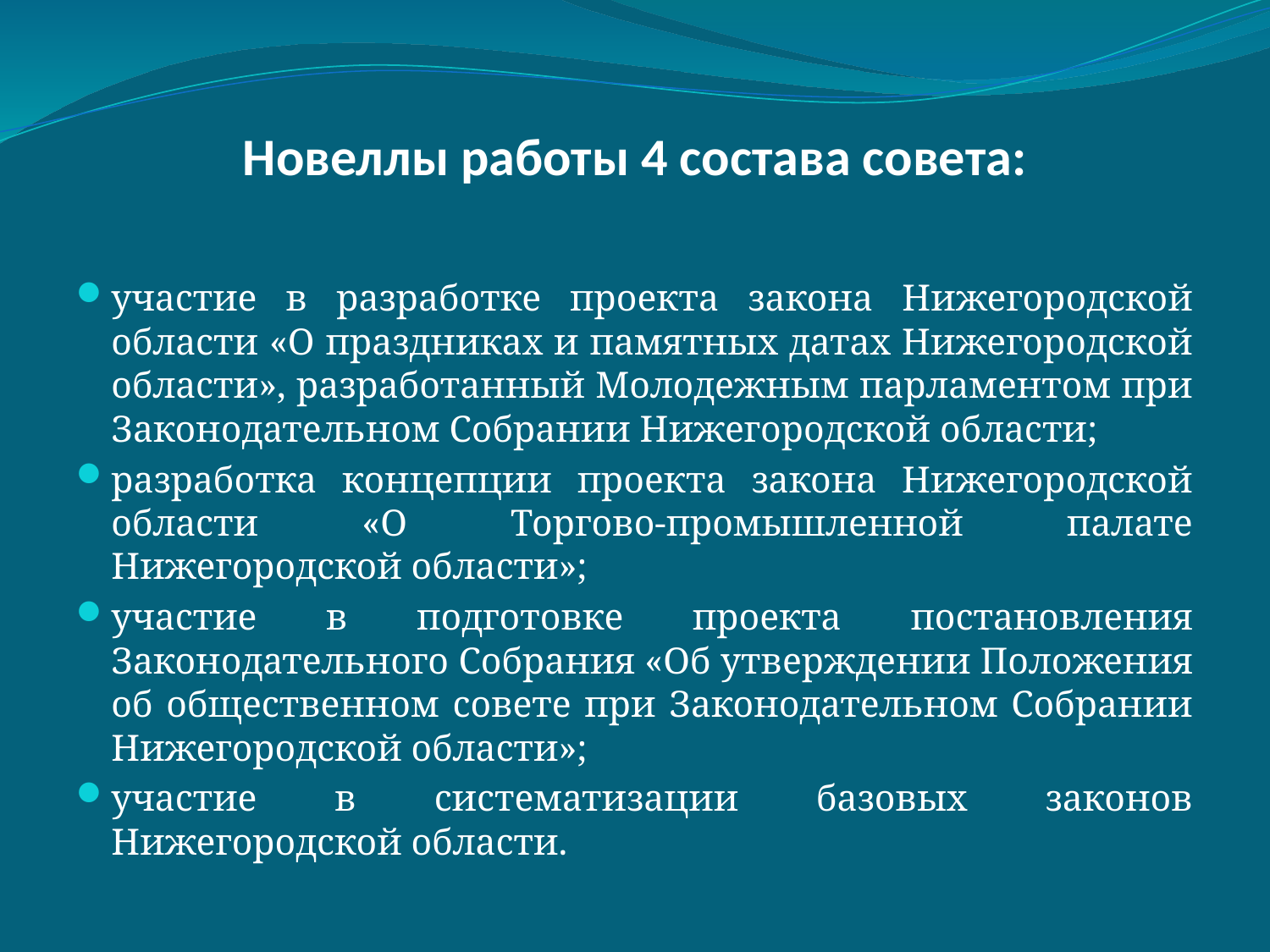

# Новеллы работы 4 состава совета:
участие в разработке проекта закона Нижегородской области «О праздниках и памятных датах Нижегородской области», разработанный Молодежным парламентом при Законодательном Собрании Нижегородской области;
разработка концепции проекта закона Нижегородской области «О Торгово-промышленной палате Нижегородской области»;
участие в подготовке проекта постановления Законодательного Собрания «Об утверждении Положения об общественном совете при Законодательном Собрании Нижегородской области»;
участие в систематизации базовых законов Нижегородской области.